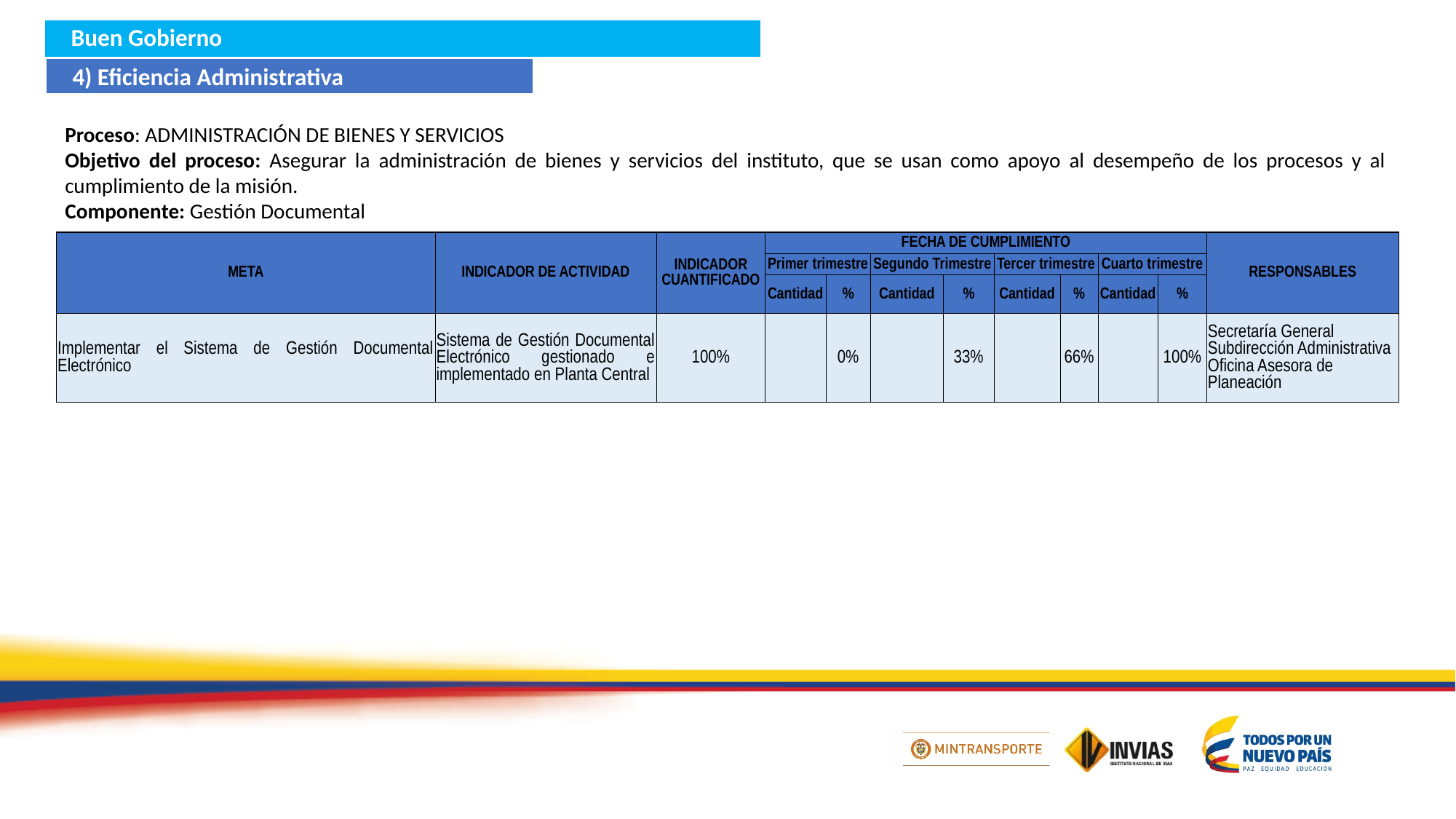

Buen Gobierno

4) Eficiencia Administrativa

Proceso: ADMINISTRACIÓN DE BIENES Y SERVICIOS
Objetivo del proceso: Asegurar la administración de bienes y servicios del instituto, que se usan como apoyo al desempeño de los procesos y al cumplimiento de la misión.
Componente: Gestión Documental
| META | INDICADOR DE ACTIVIDAD | INDICADOR CUANTIFICADO | FECHA DE CUMPLIMIENTO |  |  |  |  |  |  |  | RESPONSABLES |
| --- | --- | --- | --- | --- | --- | --- | --- | --- | --- | --- | --- |
|  |  |  | Primer trimestre |  | Segundo Trimestre |  | Tercer trimestre |  | Cuarto trimestre |  |  |
|  |  |  | Cantidad | % | Cantidad | % | Cantidad | % | Cantidad | % |  |
| Implementar el Sistema de Gestión Documental Electrónico | Sistema de Gestión Documental Electrónico gestionado e implementado en Planta Central | 100% |  | 0% |  | 33% |  | 66% |  | 100% | Secretaría General Subdirección Administrativa Oficina Asesora de Planeación |